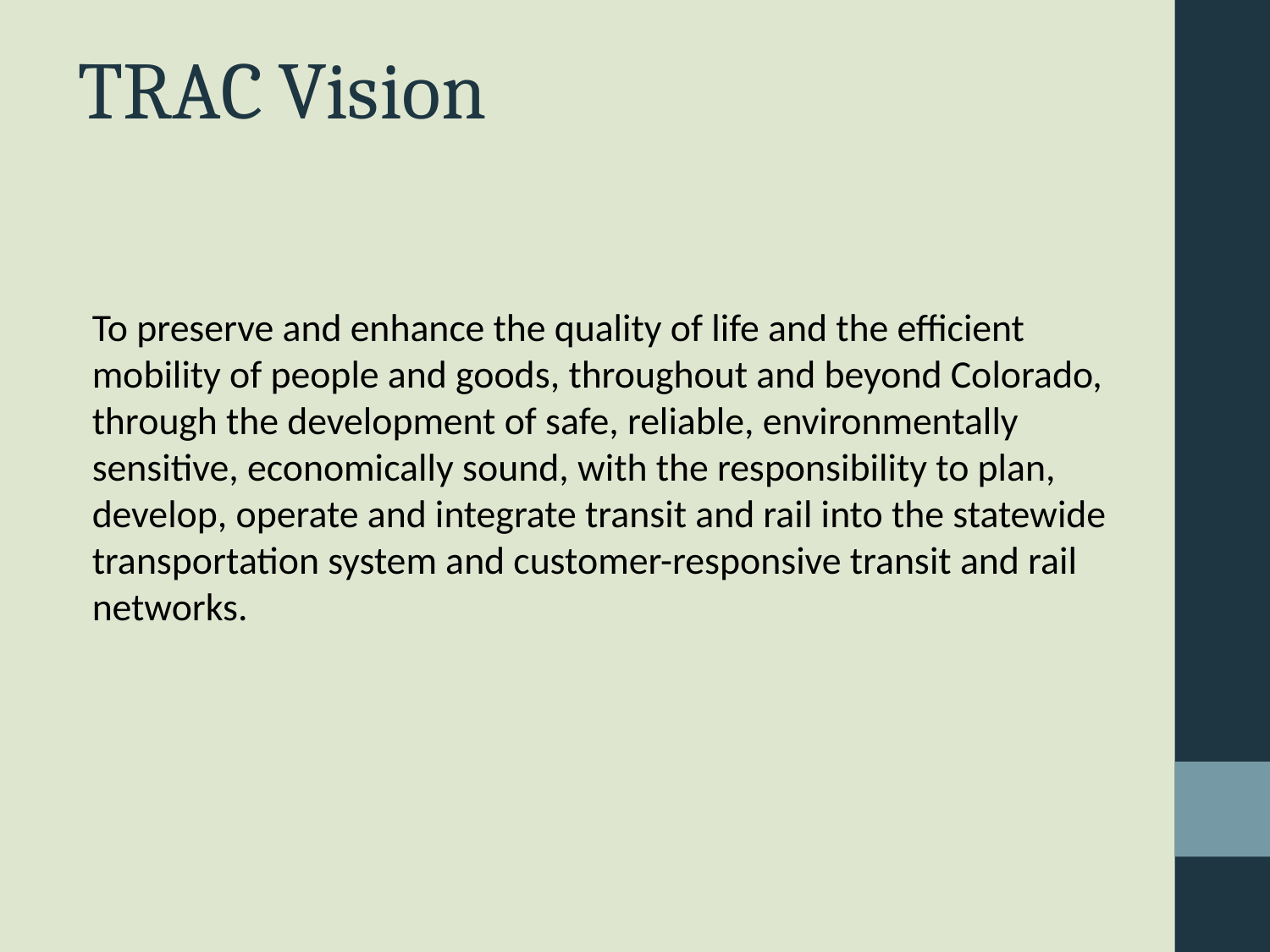

# TRAC Vision
To preserve and enhance the quality of life and the efficient mobility of people and goods, throughout and beyond Colorado, through the development of safe, reliable, environmentally sensitive, economically sound, with the responsibility to plan, develop, operate and integrate transit and rail into the statewide transportation system and customer-responsive transit and rail networks.